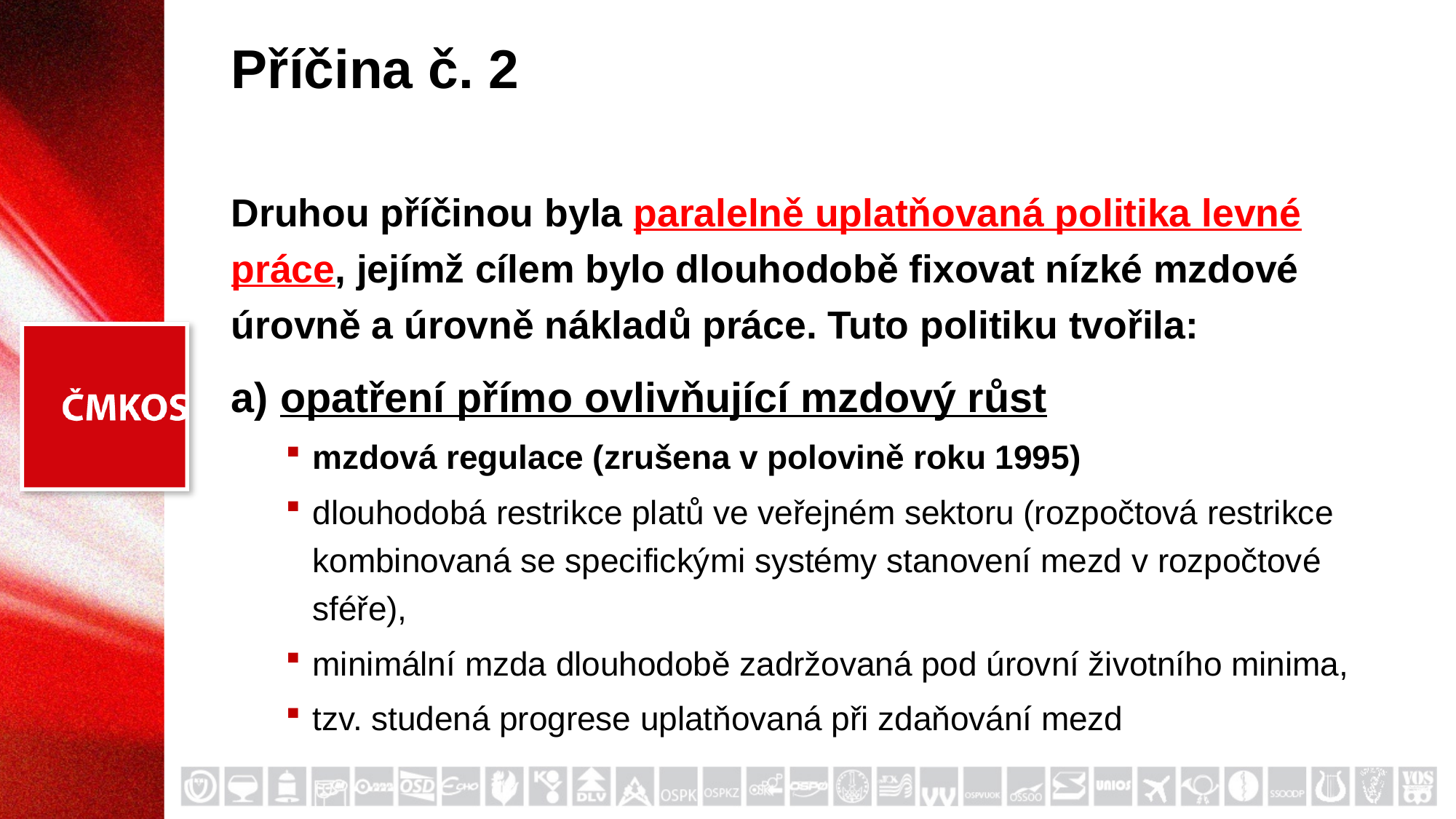

# Příčina č. 2
Druhou příčinou byla paralelně uplatňovaná politika levné práce, jejímž cílem bylo dlouhodobě fixovat nízké mzdové úrovně a úrovně nákladů práce. Tuto politiku tvořila:
a) opatření přímo ovlivňující mzdový růst
mzdová regulace (zrušena v polovině roku 1995)
dlouhodobá restrikce platů ve veřejném sektoru (rozpočtová restrikce kombinovaná se specifickými systémy stanovení mezd v rozpočtové sféře),
minimální mzda dlouhodobě zadržovaná pod úrovní životního minima,
tzv. studená progrese uplatňovaná při zdaňování mezd